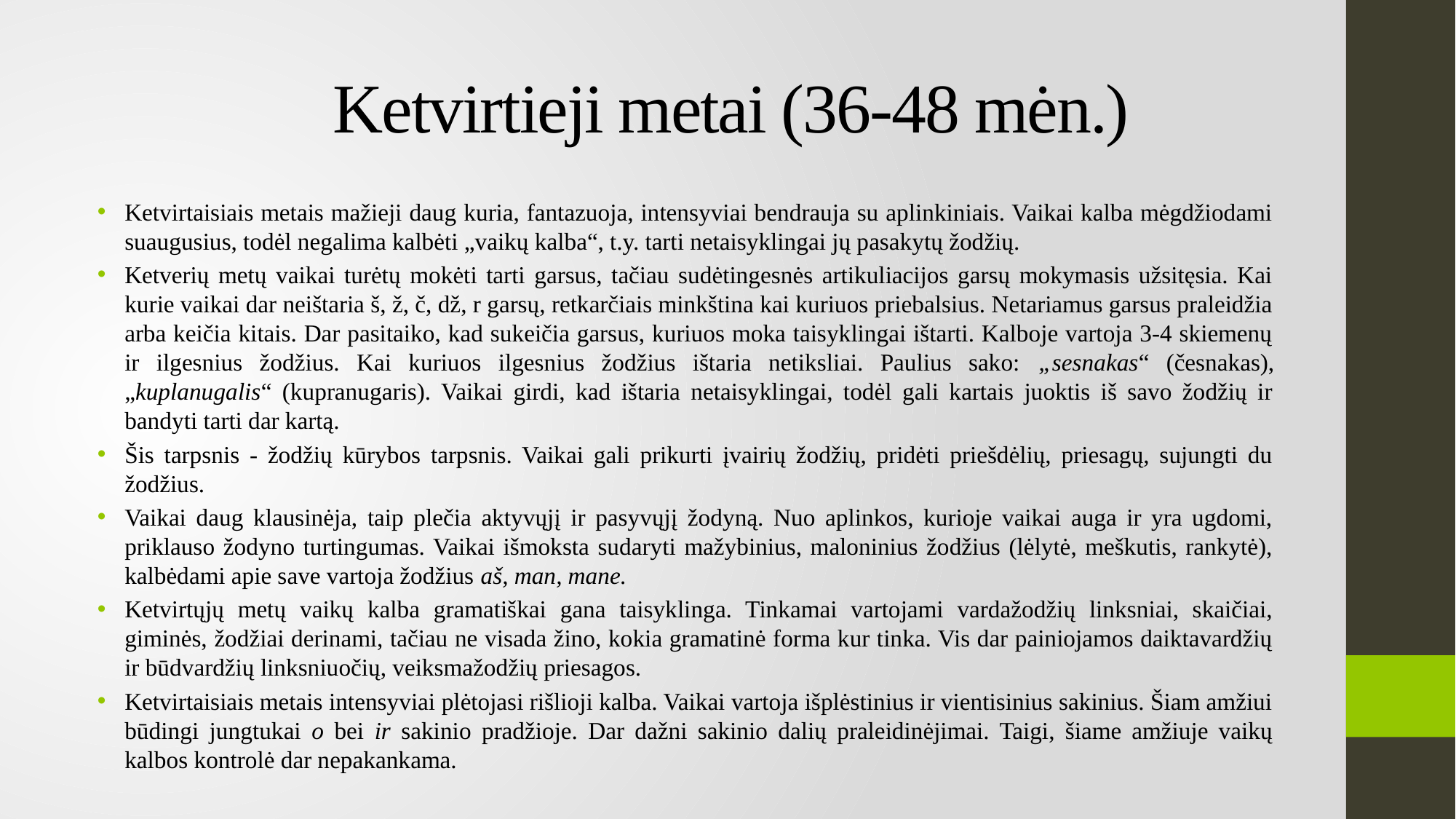

# Ketvirtieji metai (36-48 mėn.)
Ketvirtaisiais metais mažieji daug kuria, fantazuoja, intensyviai bendrauja su aplinkiniais. Vaikai kalba mėgdžiodami suaugusius, todėl negalima kalbėti „vaikų kalba“, t.y. tarti netaisyklingai jų pasakytų žodžių.
Ketverių metų vaikai turėtų mokėti tarti garsus, tačiau sudėtingesnės artikuliacijos garsų mokymasis užsitęsia. Kai kurie vaikai dar neištaria š, ž, č, dž, r garsų, retkarčiais minkština kai kuriuos priebalsius. Netariamus garsus praleidžia arba keičia kitais. Dar pasitaiko, kad sukeičia garsus, kuriuos moka taisyklingai ištarti. Kalboje vartoja 3-4 skiemenų ir ilgesnius žodžius. Kai kuriuos ilgesnius žodžius ištaria netiksliai. Paulius sako: „sesnakas“ (česnakas), „kuplanugalis“ (kupranugaris). Vaikai girdi, kad ištaria netaisyklingai, todėl gali kartais juoktis iš savo žodžių ir bandyti tarti dar kartą.
Šis tarpsnis - žodžių kūrybos tarpsnis. Vaikai gali prikurti įvairių žodžių, pridėti priešdėlių, priesagų, sujungti du žodžius.
Vaikai daug klausinėja, taip plečia aktyvųjį ir pasyvųjį žodyną. Nuo aplinkos, kurioje vaikai auga ir yra ugdomi, priklauso žodyno turtingumas. Vaikai išmoksta sudaryti mažybinius, maloninius žodžius (lėlytė, meškutis, rankytė), kalbėdami apie save vartoja žodžius aš, man, mane.
Ketvirtųjų metų vaikų kalba gramatiškai gana taisyklinga. Tinkamai vartojami vardažodžių linksniai, skaičiai, giminės, žodžiai derinami, tačiau ne visada žino, kokia gramatinė forma kur tinka. Vis dar painiojamos daiktavardžių ir būdvardžių linksniuočių, veiksmažodžių priesagos.
Ketvirtaisiais metais intensyviai plėtojasi rišlioji kalba. Vaikai vartoja išplėstinius ir vientisinius sakinius. Šiam amžiui būdingi jungtukai o bei ir sakinio pradžioje. Dar dažni sakinio dalių praleidinėjimai. Taigi, šiame amžiuje vaikų kalbos kontrolė dar nepakankama.